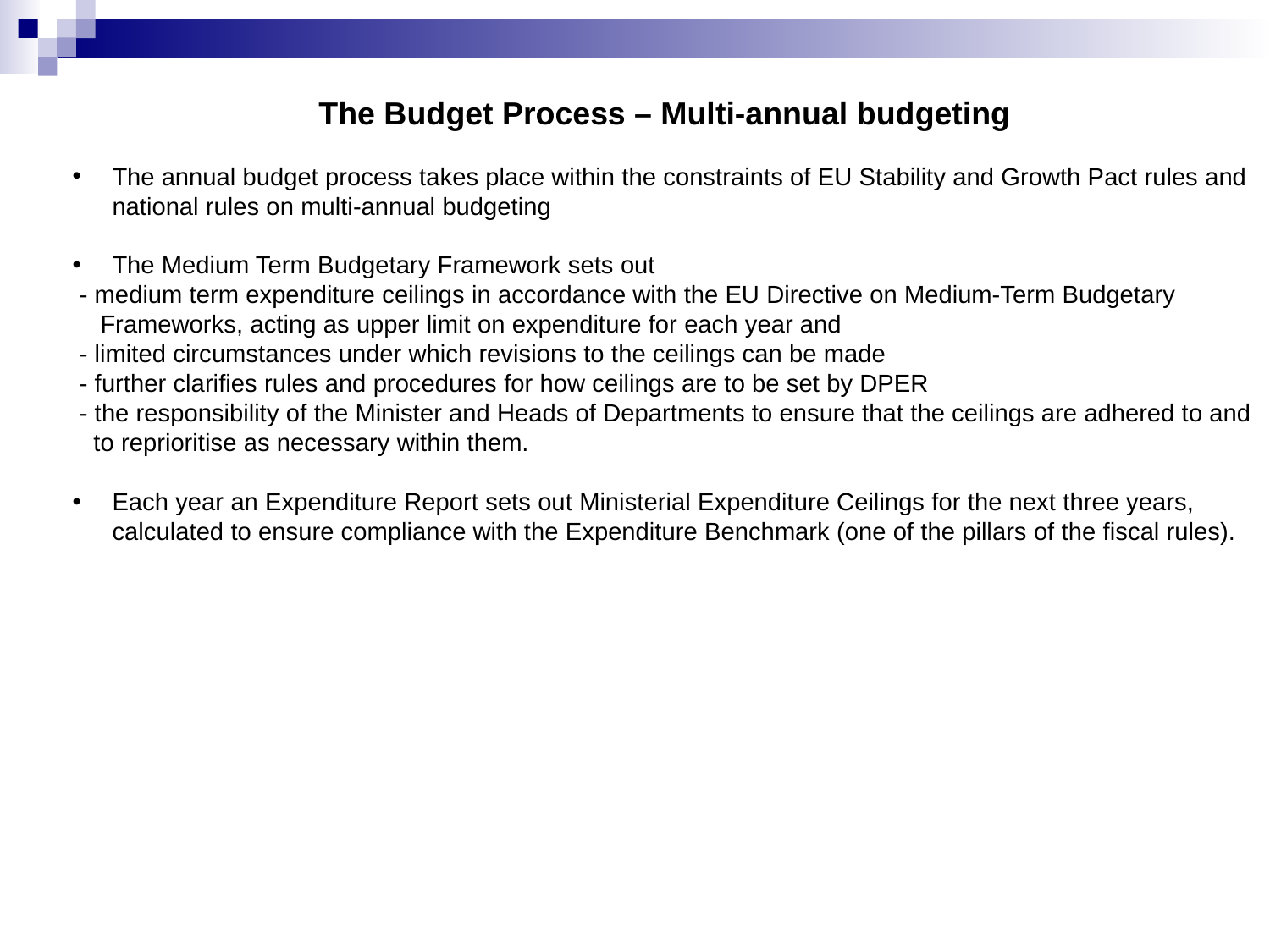

The Budget Process – Multi-annual budgeting

The annual budget process takes place within the constraints of EU Stability and Growth Pact rules and national rules on multi-annual budgeting

The Medium Term Budgetary Framework sets out
 - medium term expenditure ceilings in accordance with the EU Directive on Medium-Term Budgetary
    Frameworks, acting as upper limit on expenditure for each year and
 - limited circumstances under which revisions to the ceilings can be made
 - further clarifies rules and procedures for how ceilings are to be set by DPER
 - the responsibility of the Minister and Heads of Departments to ensure that the ceilings are adhered to and
   to reprioritise as necessary within them.

Each year an Expenditure Report sets out Ministerial Expenditure Ceilings for the next three years, calculated to ensure compliance with the Expenditure Benchmark (one of the pillars of the fiscal rules).